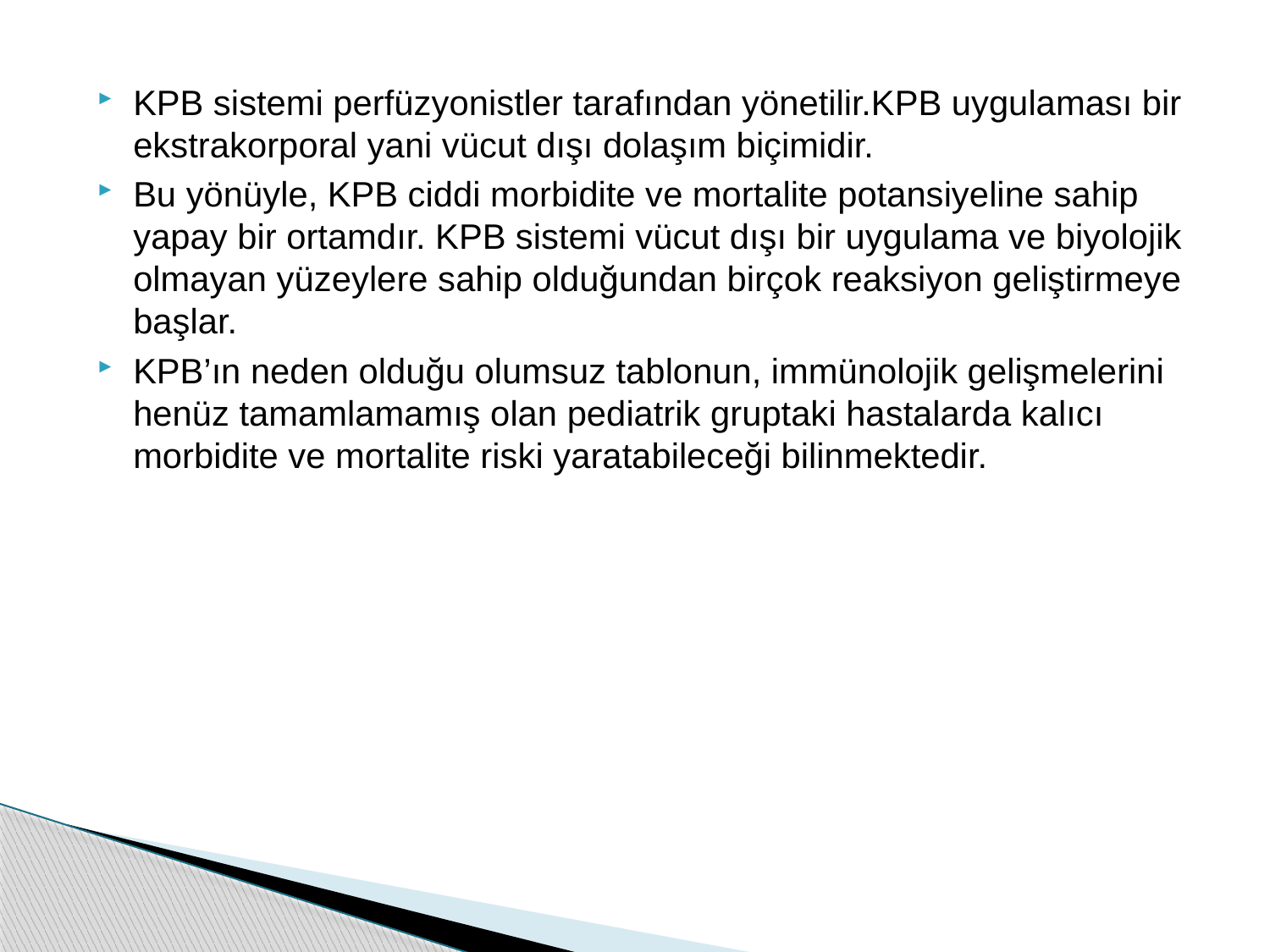

KPB sistemi perfüzyonistler tarafından yönetilir.KPB uygulaması bir ekstrakorporal yani vücut dışı dolaşım biçimidir.
Bu yönüyle, KPB ciddi morbidite ve mortalite potansiyeline sahip yapay bir ortamdır. KPB sistemi vücut dışı bir uygulama ve biyolojik olmayan yüzeylere sahip olduğundan birçok reaksiyon geliştirmeye başlar.
KPB’ın neden olduğu olumsuz tablonun, immünolojik gelişmelerini henüz tamamlamamış olan pediatrik gruptaki hastalarda kalıcı morbidite ve mortalite riski yaratabileceği bilinmektedir.